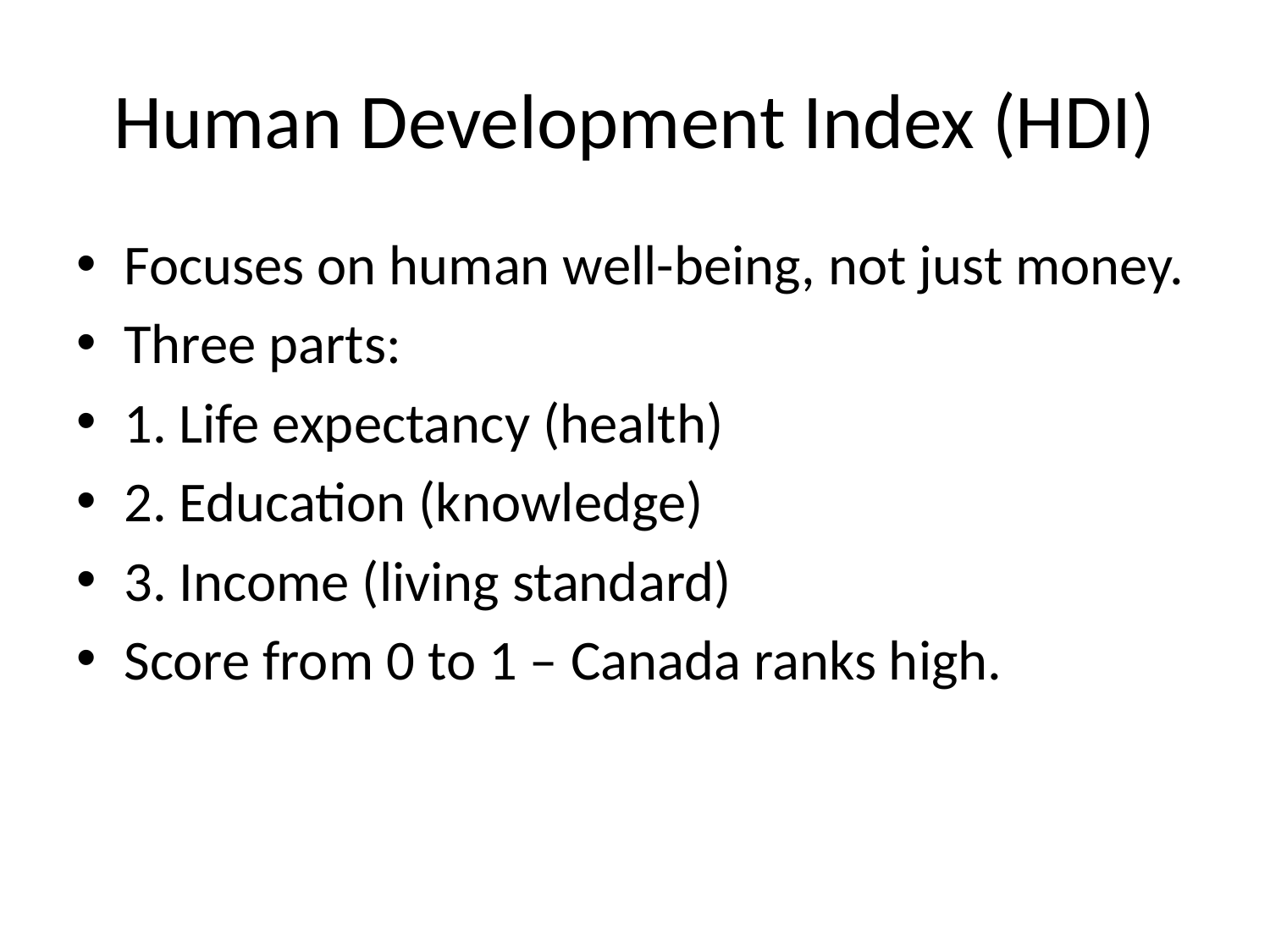

# Human Development Index (HDI)
Focuses on human well-being, not just money.
Three parts:
1. Life expectancy (health)
2. Education (knowledge)
3. Income (living standard)
Score from 0 to 1 – Canada ranks high.